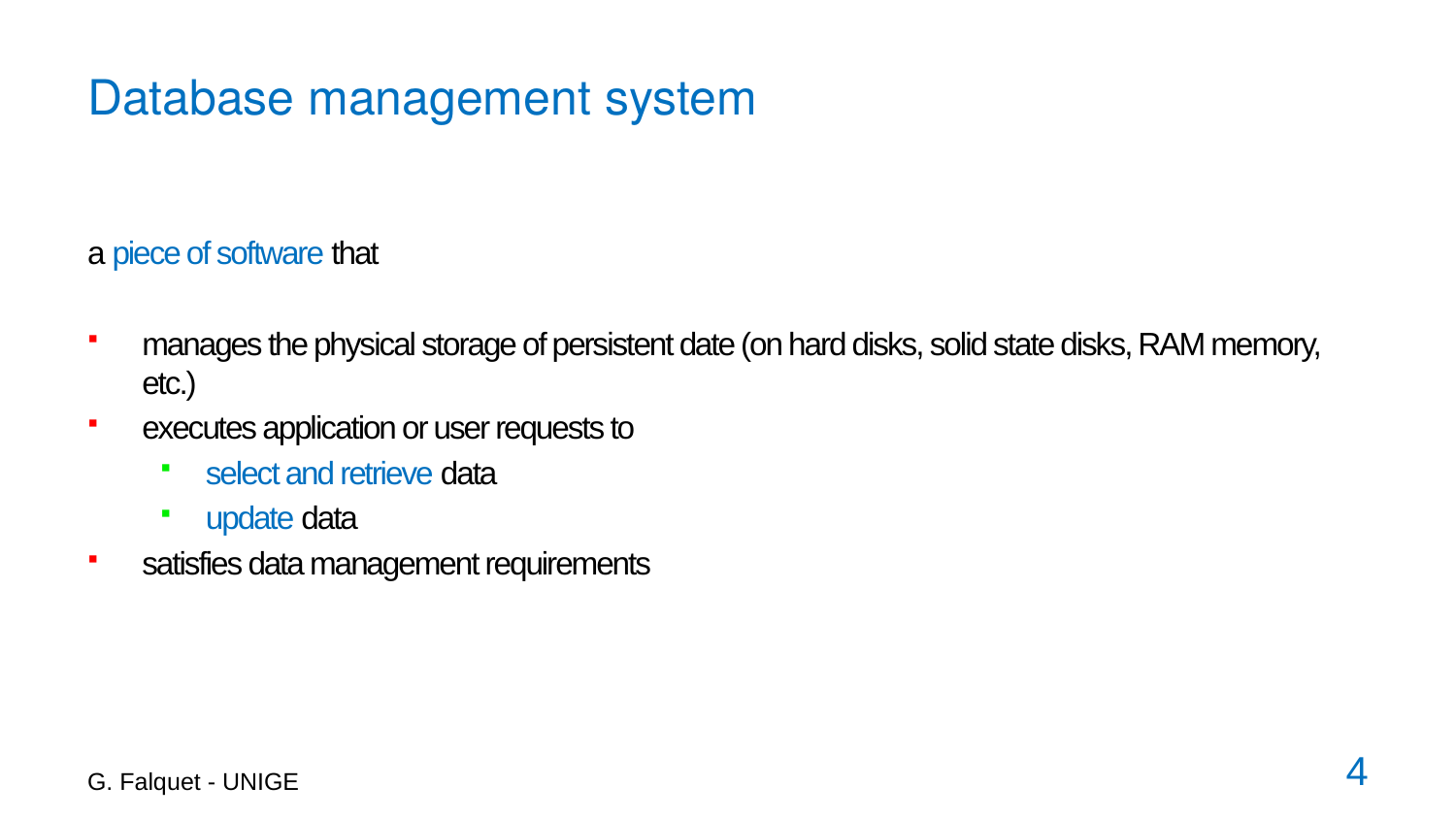

# Database management system

a piece of software that

manages the physical storage of persistent date (on hard disks, solid state disks, RAM memory, etc.)
executes application or user requests to
select and retrieve data
update data
satisfies data management requirements
G. Falquet - UNIGE
4